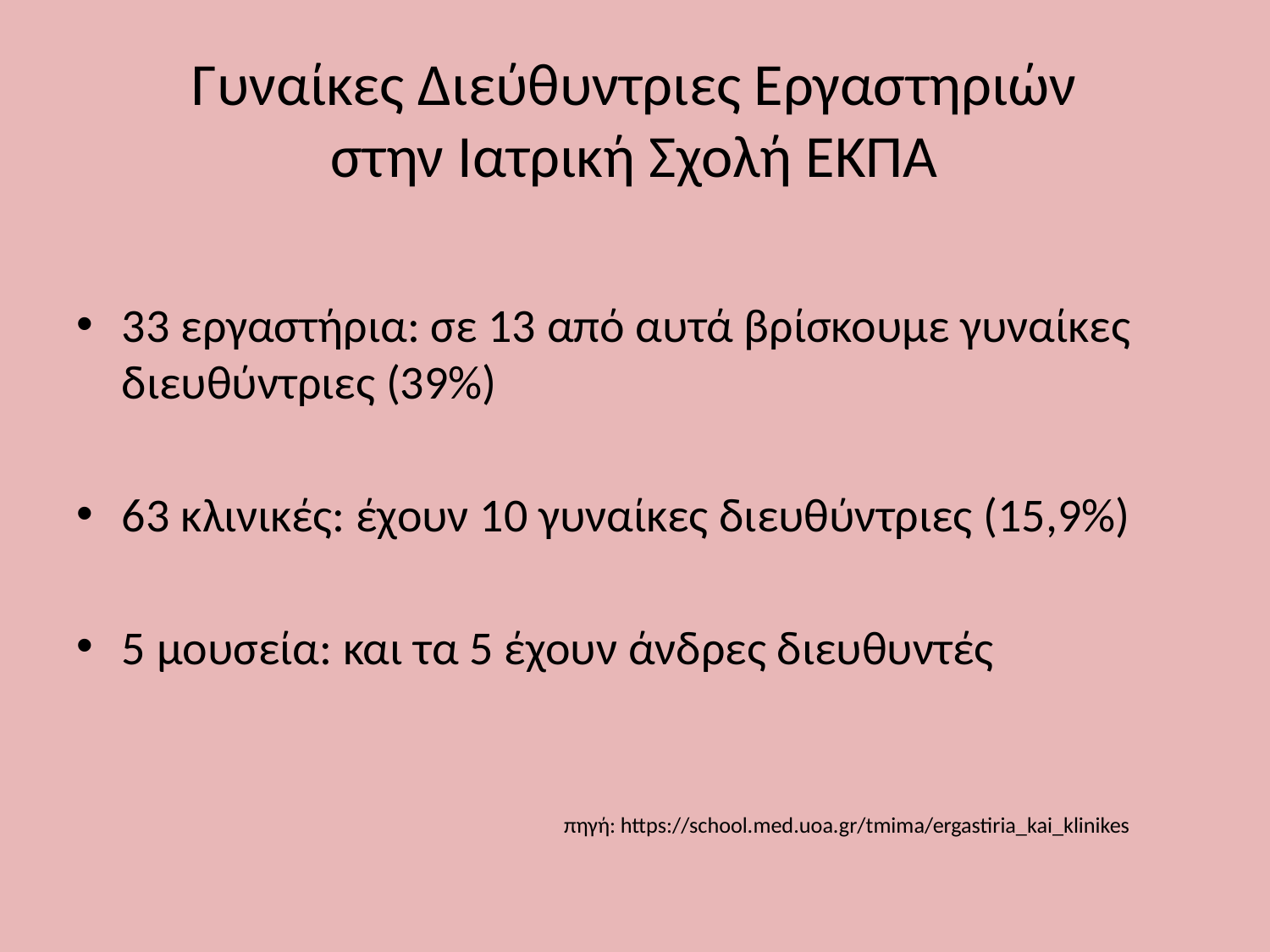

# Γυναίκες Διεύθυντριες Εργαστηριών στην Ιατρική Σχολή ΕΚΠΑ

33 εργαστήρια: σε 13 από αυτά βρίσκουμε γυναίκες διευθύντριες (39%)

63 κλινικές: έχουν 10 γυναίκες διευθύντριες (15,9%)

5 μουσεία: και τα 5 έχουν άνδρες διευθυντές

πηγή: https://school.med.uoa.gr/tmima/ergastiria_kai_klinikes